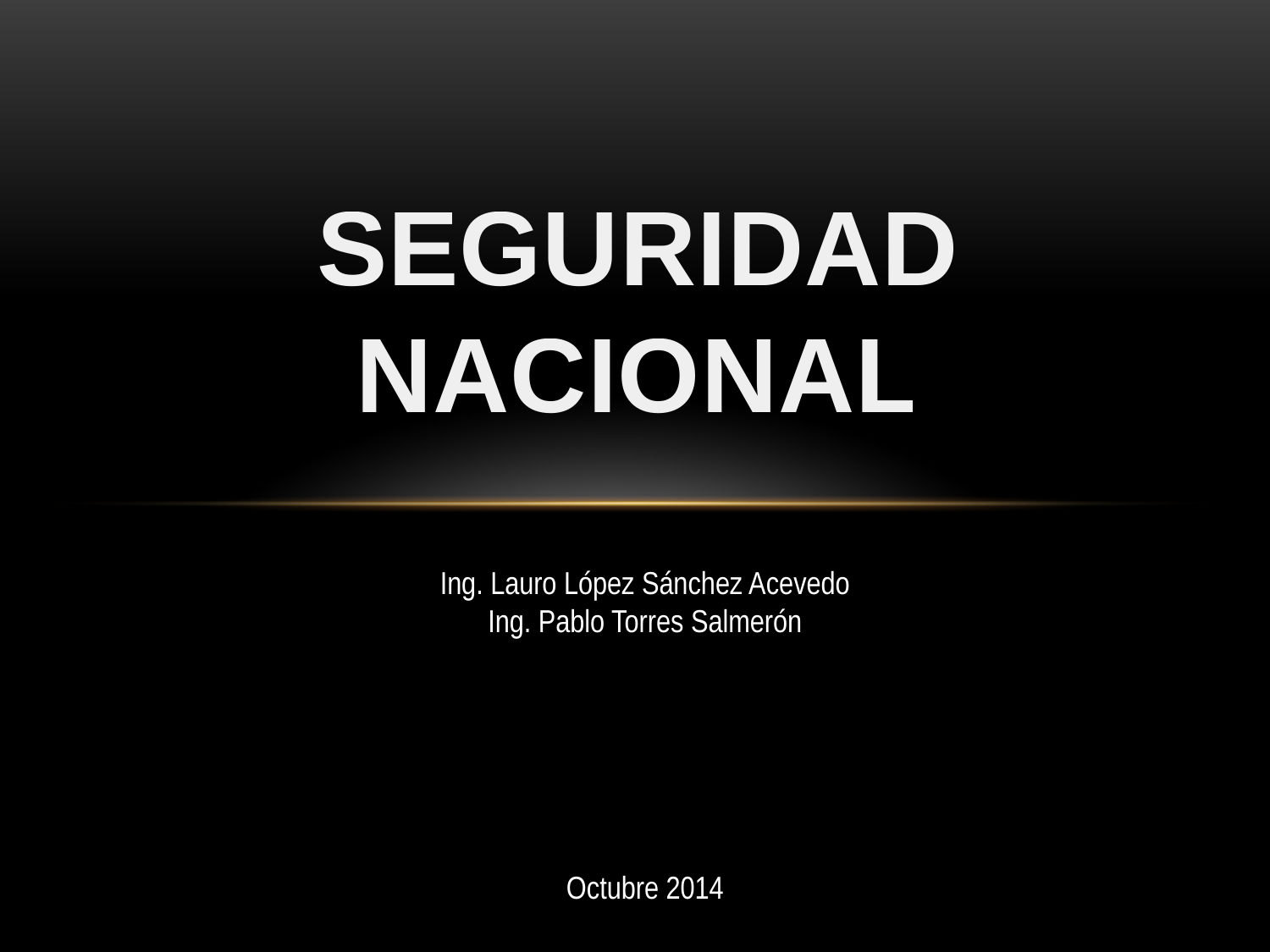

# SEGURIDAD NACIONAL
Ing. Lauro López Sánchez Acevedo
Ing. Pablo Torres Salmerón

Octubre 2014